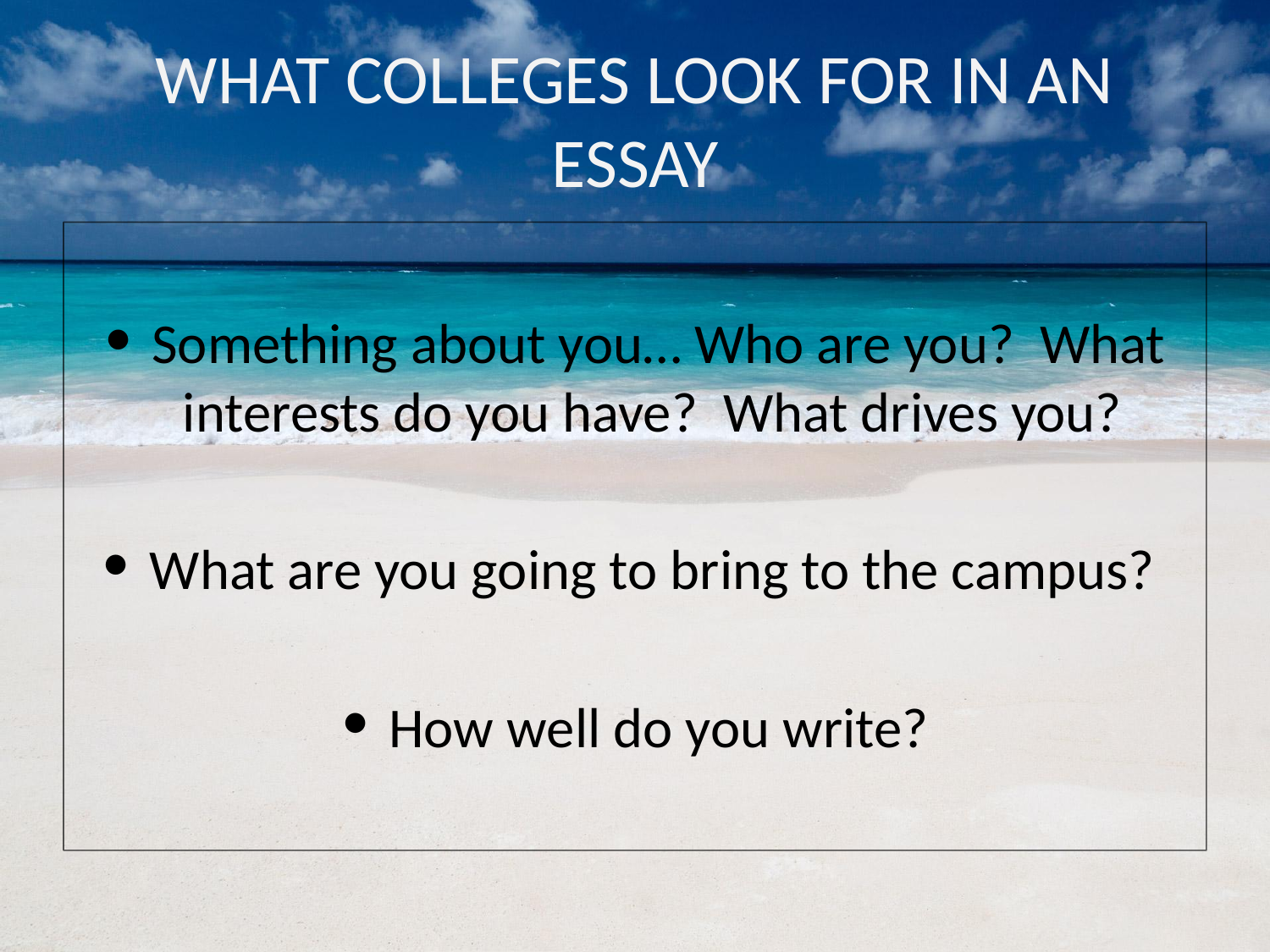

# WHAT COLLEGES LOOK FOR IN AN ESSAY

Something about you… Who are you?  What interests do you have?  What drives you?

What are you going to bring to the campus?

How well do you write?